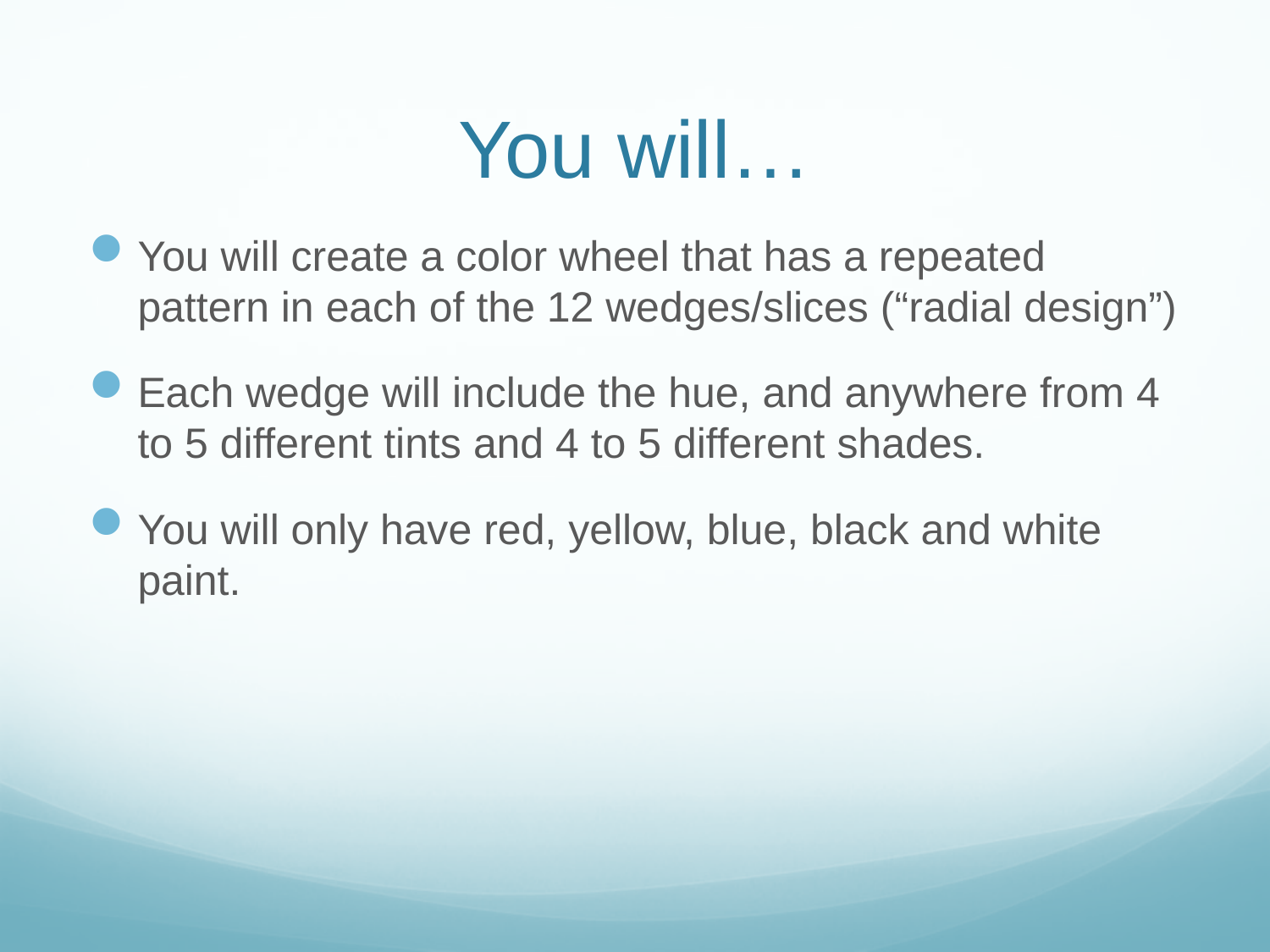

# You will…
You will create a color wheel that has a repeated pattern in each of the 12 wedges/slices (“radial design”)
Each wedge will include the hue, and anywhere from 4 to 5 different tints and 4 to 5 different shades.
You will only have red, yellow, blue, black and white paint.